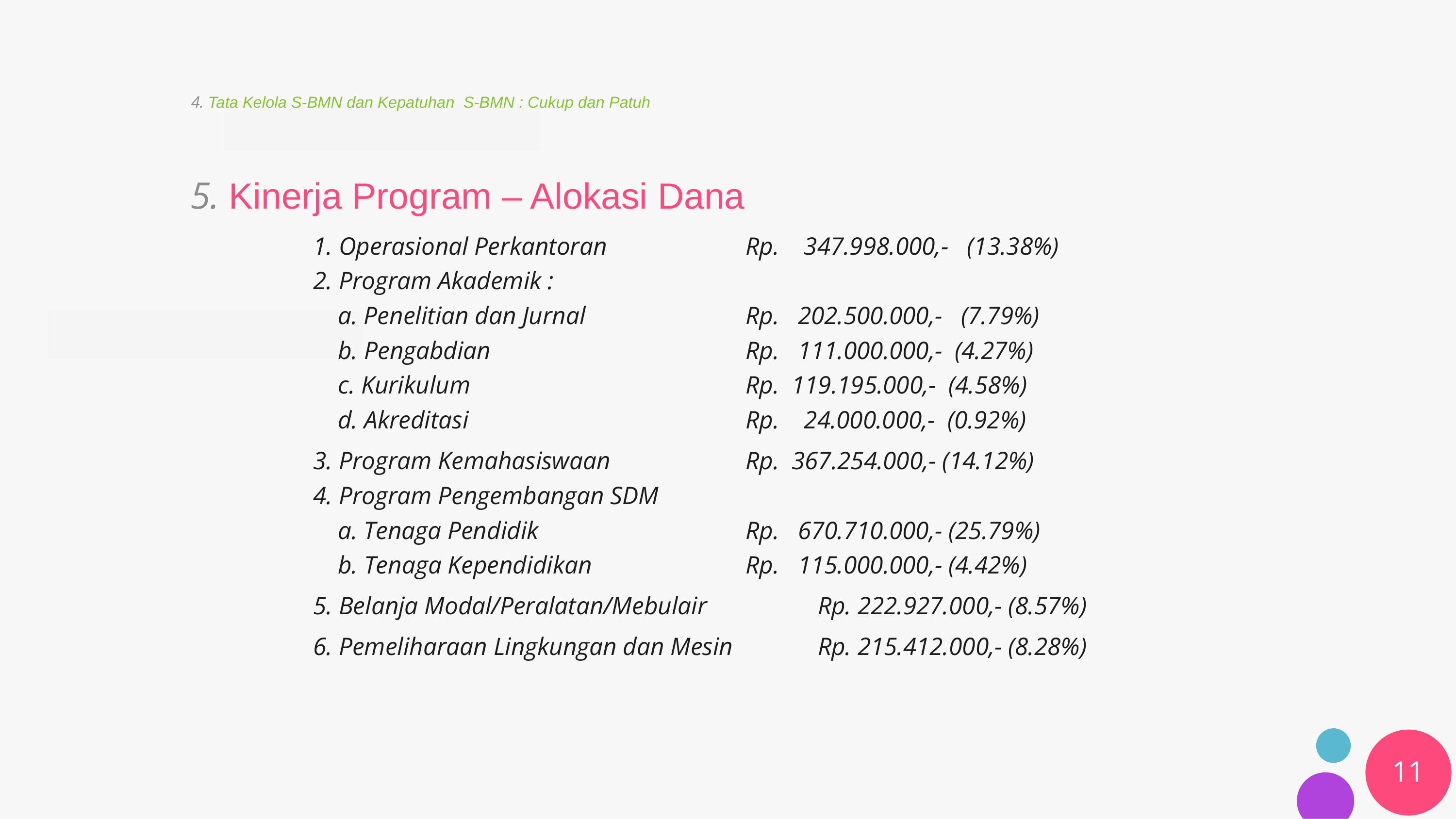

4. Tata Kelola S-BMN dan Kepatuhan  S-BMN : Cukup dan Patuh

5. Kinerja Program – Alokasi Dana
1. Operasional Perkantoran                  	Rp.    347.998.000,-   (13.38%)
2. Program Akademik :
    a. Penelitian dan Jurnal                     	Rp.   202.500.000,-   (7.79%)
    b. Pengabdian	                         	Rp.   111.000.000,-  (4.27%)
    c. Kurikulum	                          	Rp.  119.195.000,-  (4.58%)
    d. Akreditasi	                           	Rp.    24.000.000,-  (0.92%)
3. Program Kemahasiswaan                     	Rp.  367.254.000,- (14.12%)
4. Program Pengembangan SDM
    a. Tenaga Pendidik                                 	Rp.   670.710.000,- (25.79%)
    b. Tenaga Kependidikan            	          	Rp.   115.000.000,- (4.42%)
5. Belanja Modal/Peralatan/Mebulair          	Rp. 222.927.000,- (8.57%)
6. Pemeliharaan Lingkungan dan Mesin    	Rp. 215.412.000,- (8.28%)

11